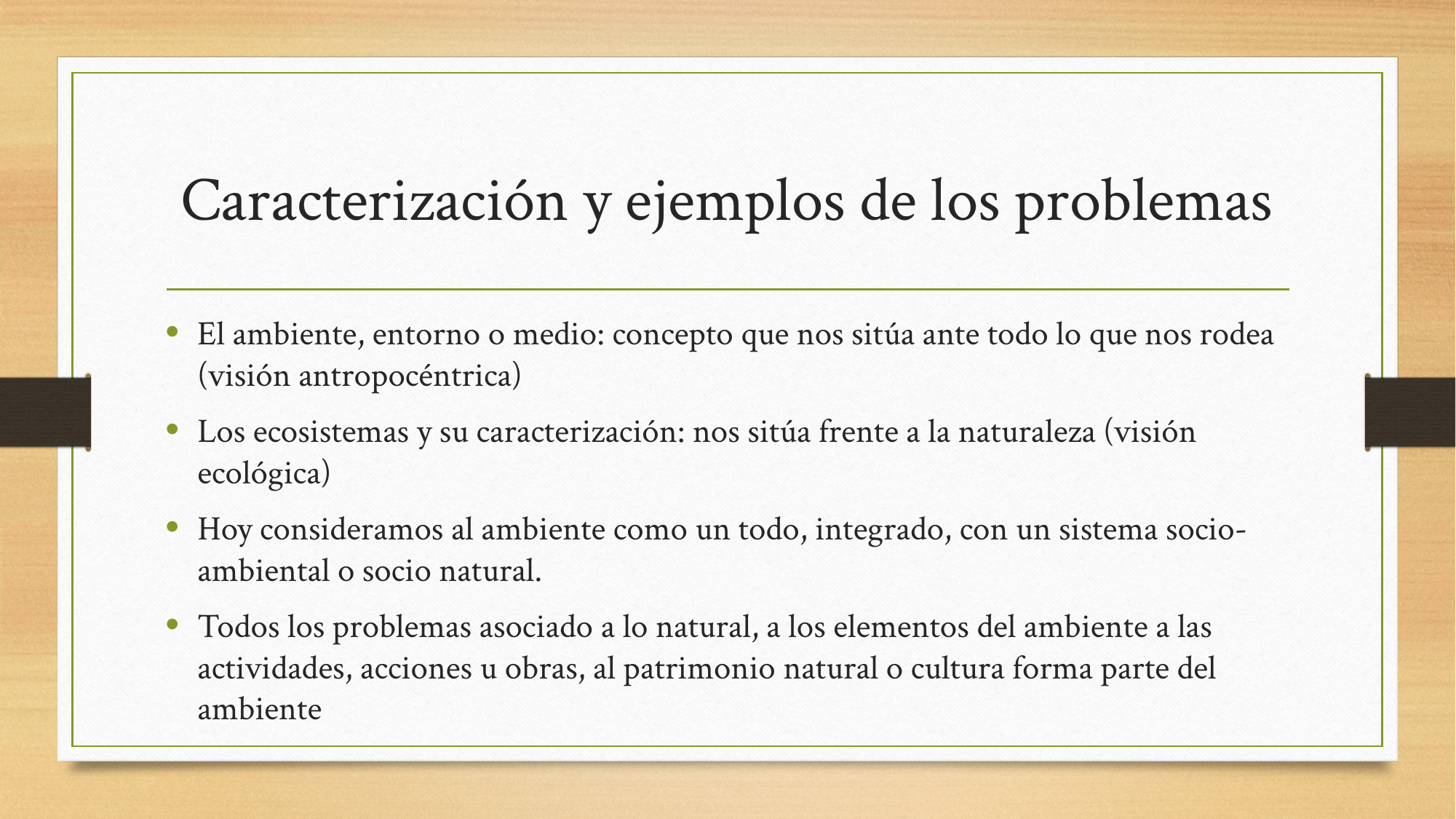

# Caracterización y ejemplos de los problemas
El ambiente, entorno o medio: concepto que nos sitúa ante todo lo que nos rodea (visión antropocéntrica)
Los ecosistemas y su caracterización: nos sitúa frente a la naturaleza (visión ecológica)
Hoy consideramos al ambiente como un todo, integrado, con un sistema socio-ambiental o socio natural.
Todos los problemas asociado a lo natural, a los elementos del ambiente a las actividades, acciones u obras, al patrimonio natural o cultura forma parte del ambiente